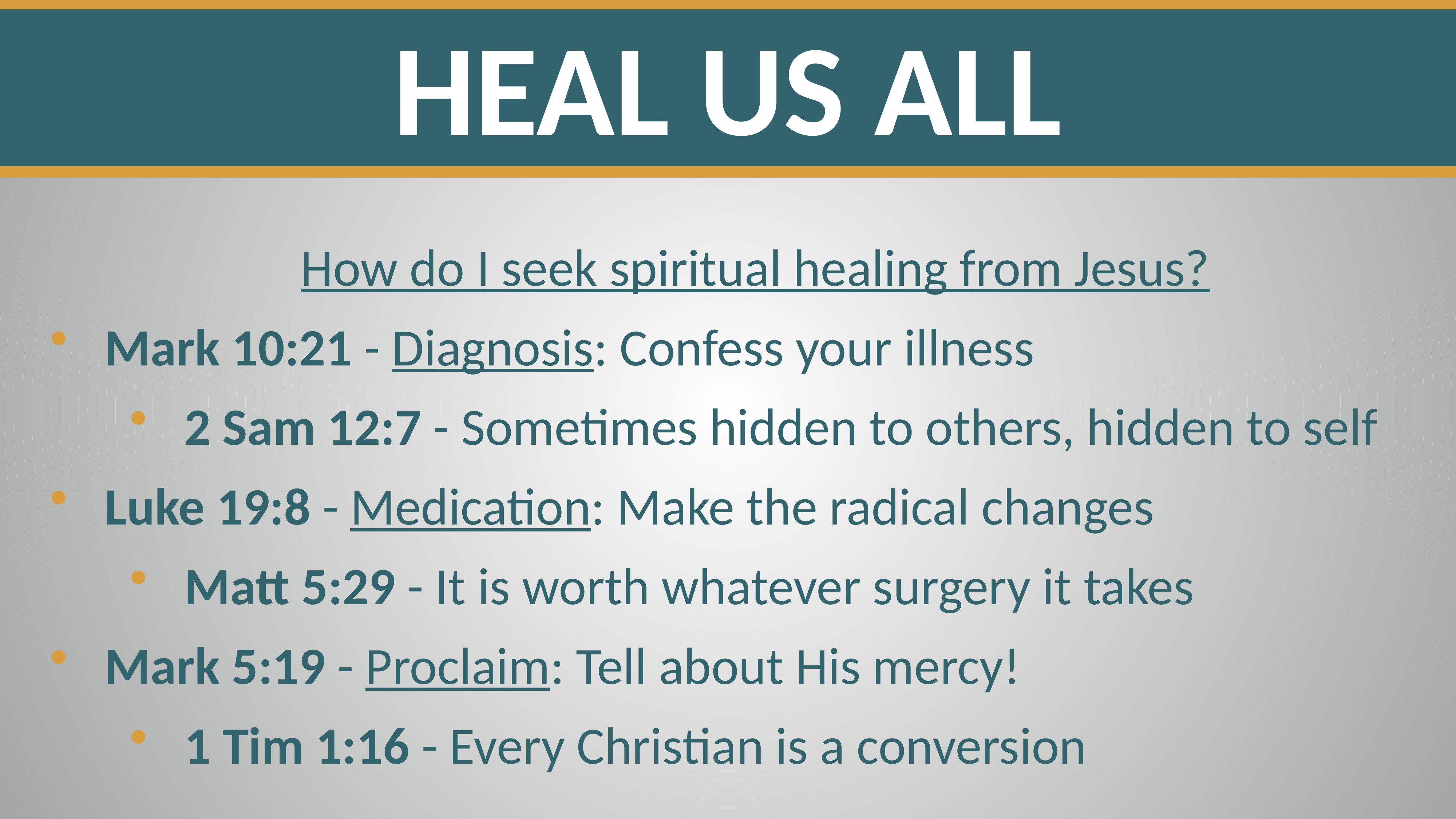

Heal Us All

How do I seek spiritual healing from Jesus?
Mark 10:21 - Diagnosis: Confess your illness
2 Sam 12:7 - Sometimes hidden to others, hidden to self
Luke 19:8 - Medication: Make the radical changes
Matt 5:29 - It is worth whatever surgery it takes
Mark 5:19 - Proclaim: Tell about His mercy!
1 Tim 1:16 - Every Christian is a conversion